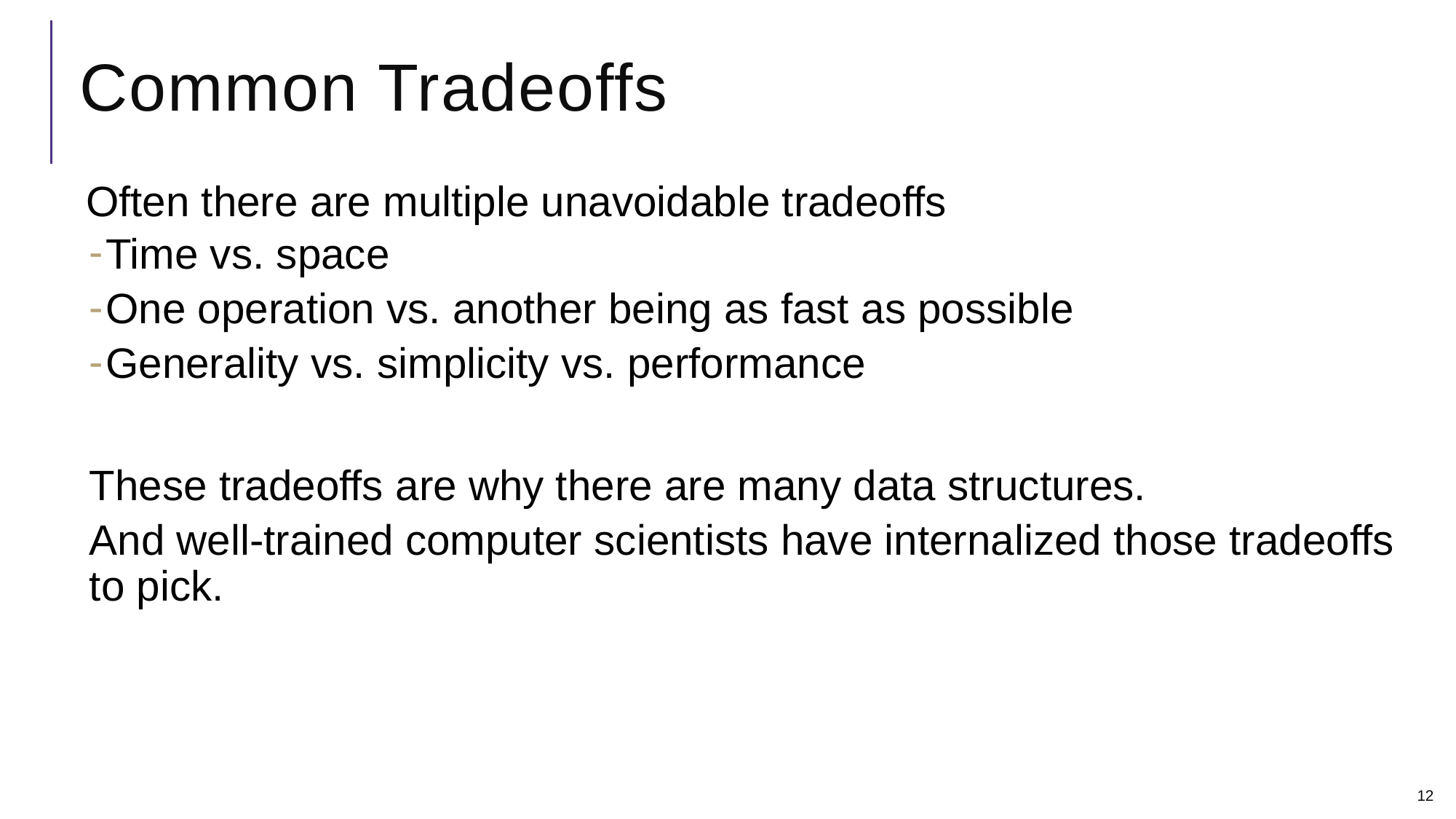

# Common Tradeoffs
Often there are multiple unavoidable tradeoffs
Time vs. space
One operation vs. another being as fast as possible
Generality vs. simplicity vs. performance

These tradeoffs are why there are many data structures.
And well-trained computer scientists have internalized those tradeoffs to pick.
12